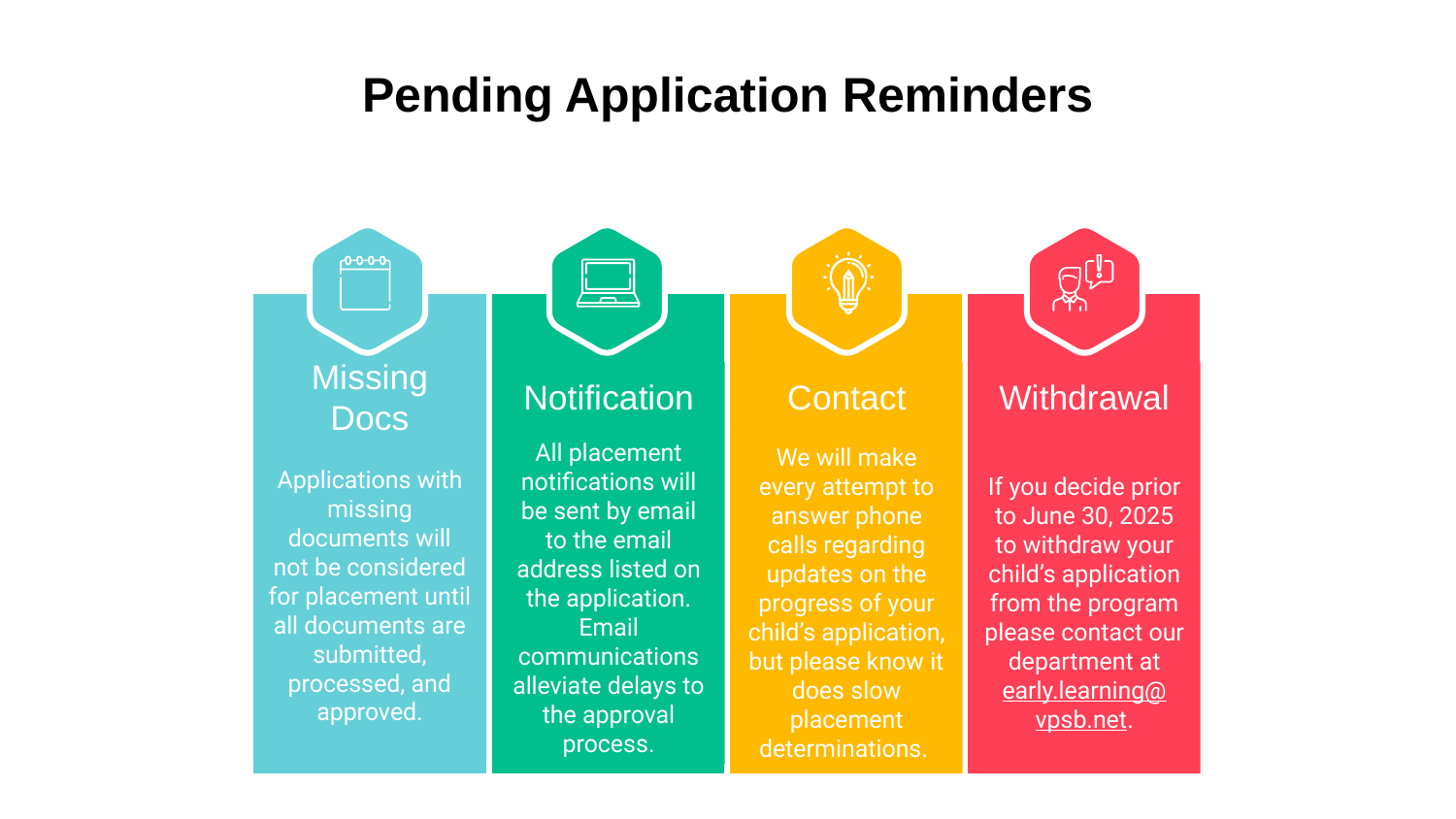

# Pending Application Reminders

Missing Docs
Applications with missing documents will not be considered for placement until all documents are submitted, processed, and approved.

Notification
All placement notifications will be sent by email to the email address listed on the application. Email communications alleviate delays to the approval process.

Contact
We will make every attempt to answer phone calls regarding updates on the progress of your child’s application, but please know it does slow placement determinations.

Withdrawal
If you decide prior to June 30, 2025 to withdraw your child’s application from the program please contact our department at early.learning@
vpsb.net.